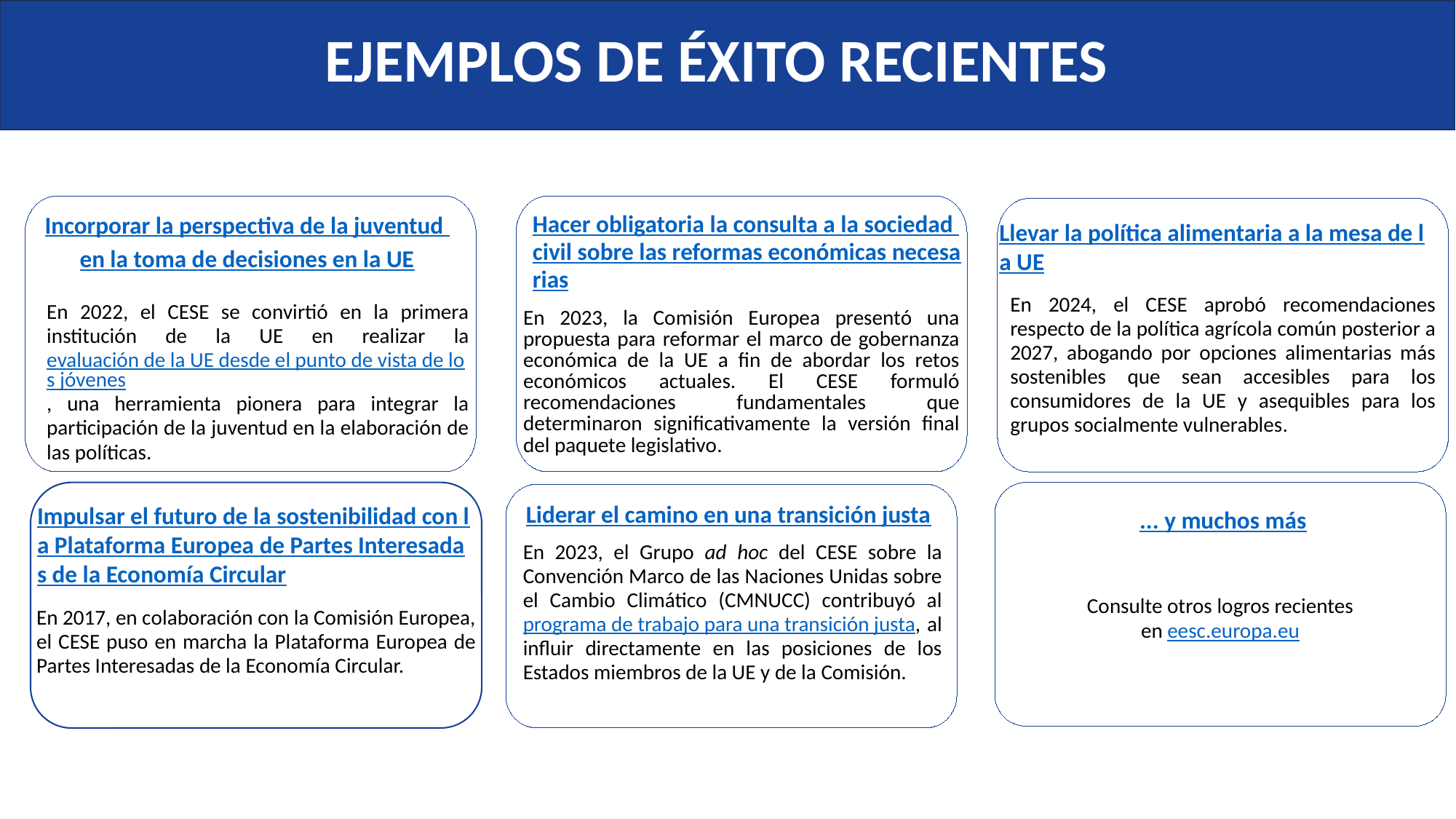

EJEMPLOS DE ÉXITO RECIENTES

Incorporar la perspectiva de la juventud
en la toma de decisiones en la UE
En 2022, el CESE se convirtió en la primera institución de la UE en realizar la evaluación de la UE desde el punto de vista de los jóvenes, una herramienta pionera para integrar la participación de la juventud en la elaboración de las políticas.

Hacer obligatoria la consulta a la sociedad civil sobre las reformas económicas necesarias

En 2023, la Comisión Europea presentó una propuesta para reformar el marco de gobernanza económica de la UE a fin de abordar los retos económicos actuales. El CESE formuló recomendaciones fundamentales que determinaron significativamente la versión final del paquete legislativo.

Llevar la política alimentaria a la mesa de la UE
En 2024, el CESE aprobó recomendaciones respecto de la política agrícola común posterior a 2027, abogando por opciones alimentarias más sostenibles que sean accesibles para los consumidores de la UE y asequibles para los grupos socialmente vulnerables.

... y muchos más
Consulte otros logros recientes en eesc.europa.eu

 Liderar el camino en una transición justa
En 2023, el Grupo ad hoc del CESE sobre la Convención Marco de las Naciones Unidas sobre el Cambio Climático (CMNUCC) contribuyó al programa de trabajo para una transición justa, al influir directamente en las posiciones de los Estados miembros de la UE y de la Comisión.
Impulsar el futuro de la sostenibilidad con la Plataforma Europea de Partes Interesadas de la Economía Circular

En 2017, en colaboración con la Comisión Europea, el CESE puso en marcha la Plataforma Europea de Partes Interesadas de la Economía Circular.